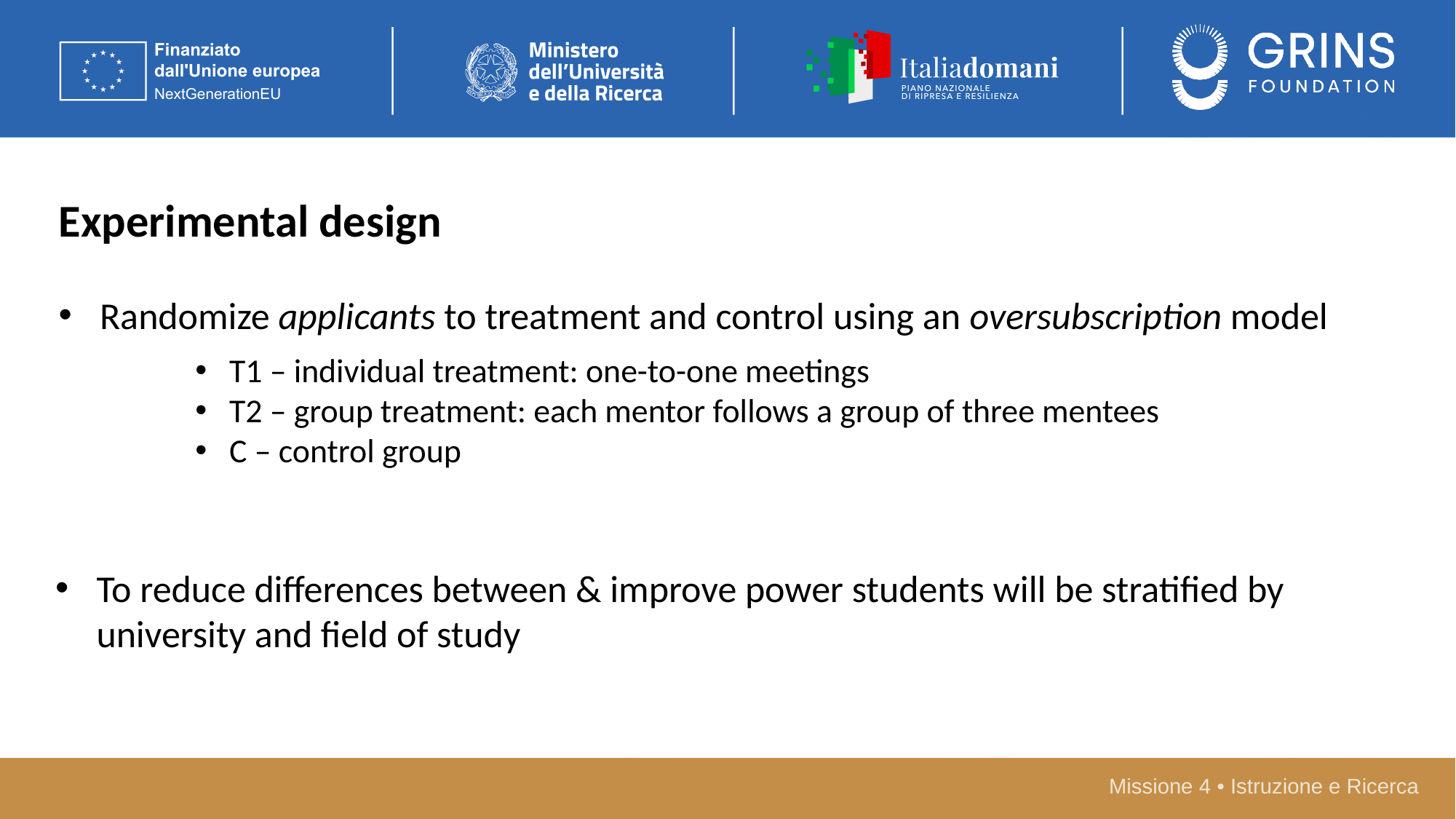

Experimental design

Randomize applicants to treatment and control using an oversubscription model
T1 – individual treatment: one-to-one meetings
T2 – group treatment: each mentor follows a group of three mentees
C – control group

To reduce differences between & improve power students will be stratified by university and field of study
Missione 4 • Istruzione e Ricerca
Missione 4 • Istruzione e Ricerca